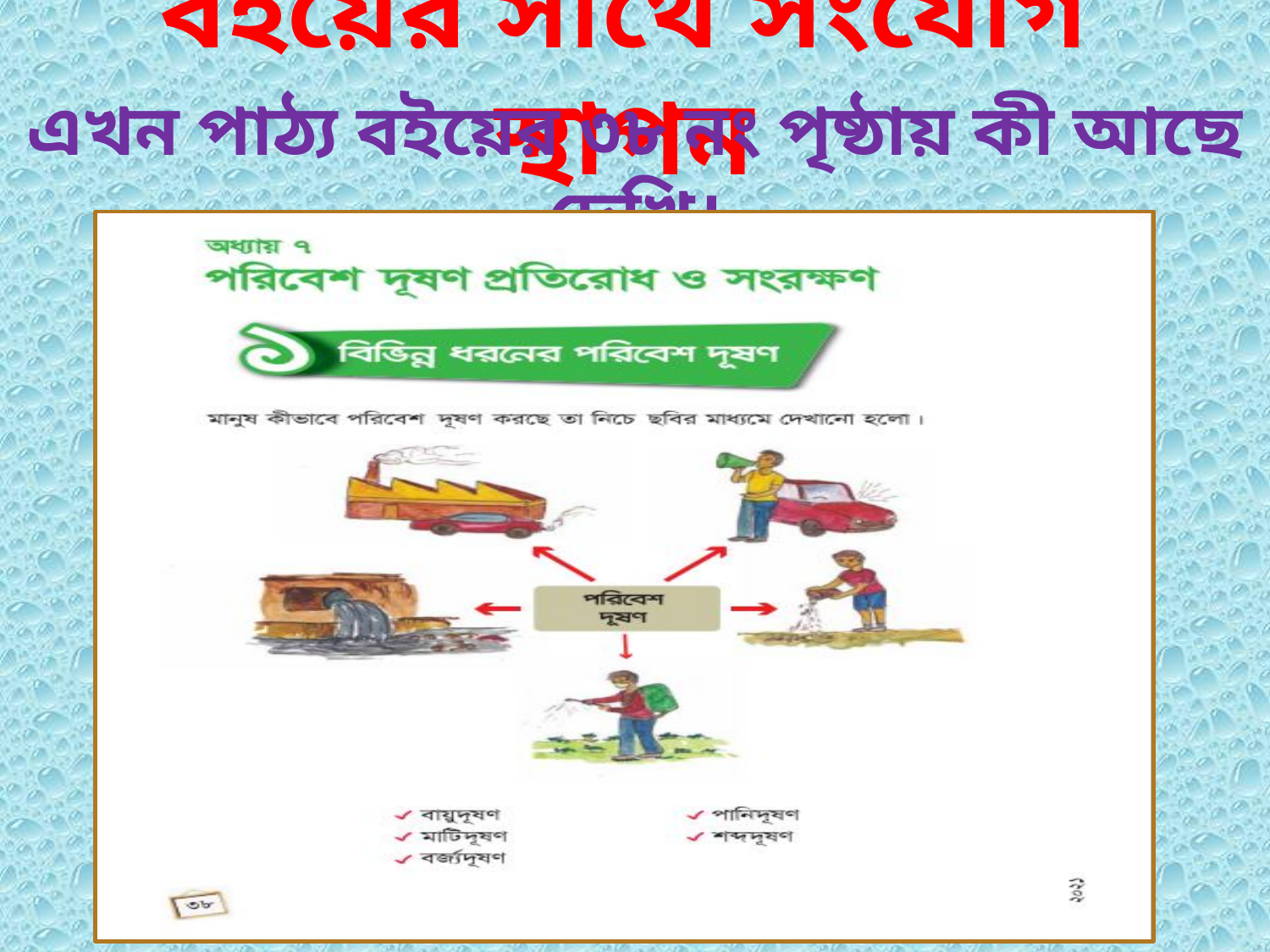

বইয়ের সাথে সংযোগ স্থাপন
এখন পাঠ্য বইয়ের ৩৮ নং পৃষ্ঠায় কী আছে দেখি।